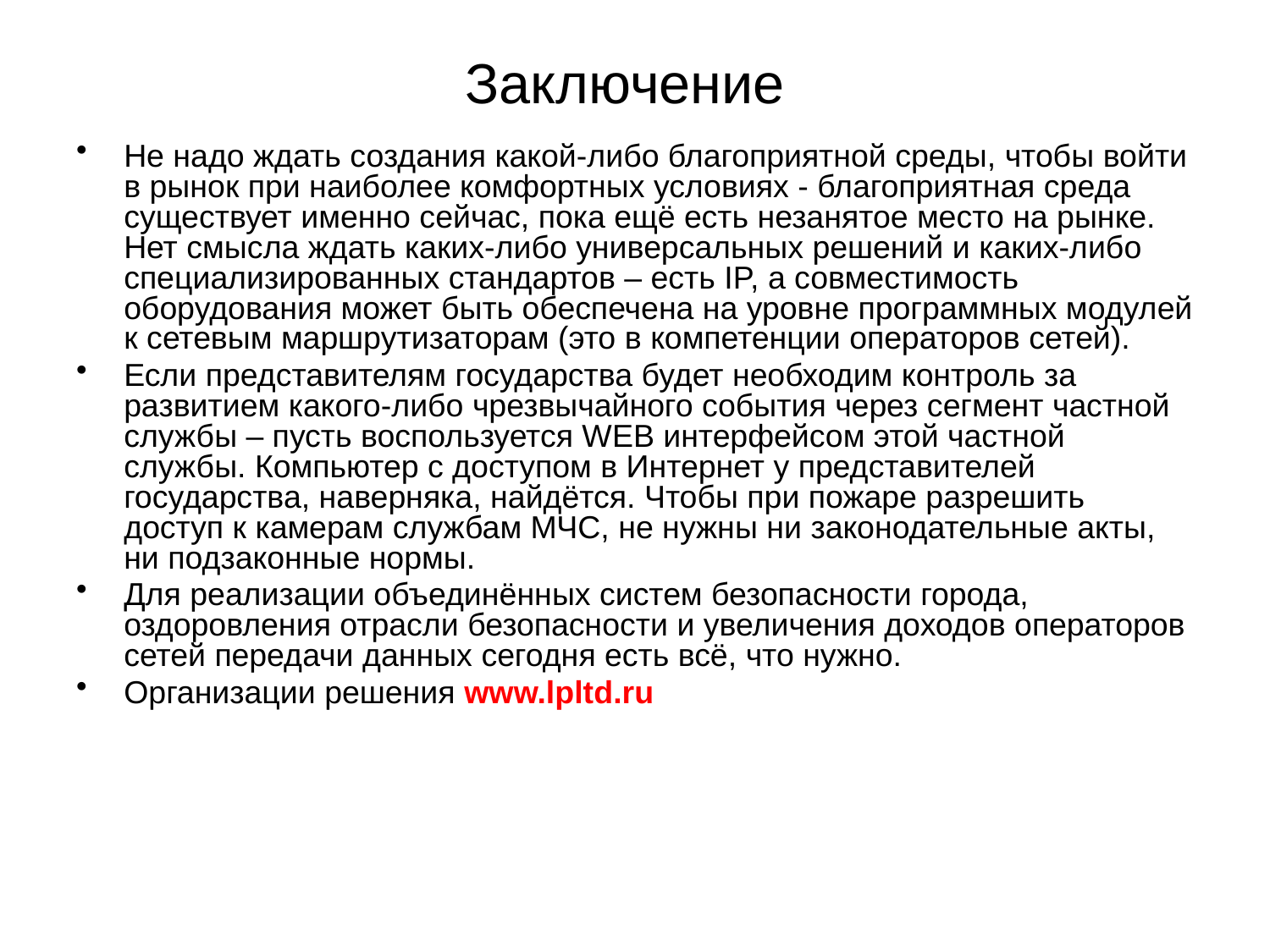

# Заключение
Не надо ждать создания какой-либо благоприятной среды, чтобы войти в рынок при наиболее комфортных условиях - благоприятная среда существует именно сейчас, пока ещё есть незанятое место на рынке. Нет смысла ждать каких-либо универсальных решений и каких-либо специализированных стандартов – есть IP, а совместимость оборудования может быть обеспечена на уровне программных модулей к сетевым маршрутизаторам (это в компетенции операторов сетей).
Если представителям государства будет необходим контроль за развитием какого-либо чрезвычайного события через сегмент частной службы – пусть воспользуется WEB интерфейсом этой частной службы. Компьютер с доступом в Интернет у представителей государства, наверняка, найдётся. Чтобы при пожаре разрешить доступ к камерам службам МЧС, не нужны ни законодательные акты, ни подзаконные нормы.
Для реализации объединённых систем безопасности города, оздоровления отрасли безопасности и увеличения доходов операторов сетей передачи данных сегодня есть всё, что нужно.
Организации решения www.lpltd.ru